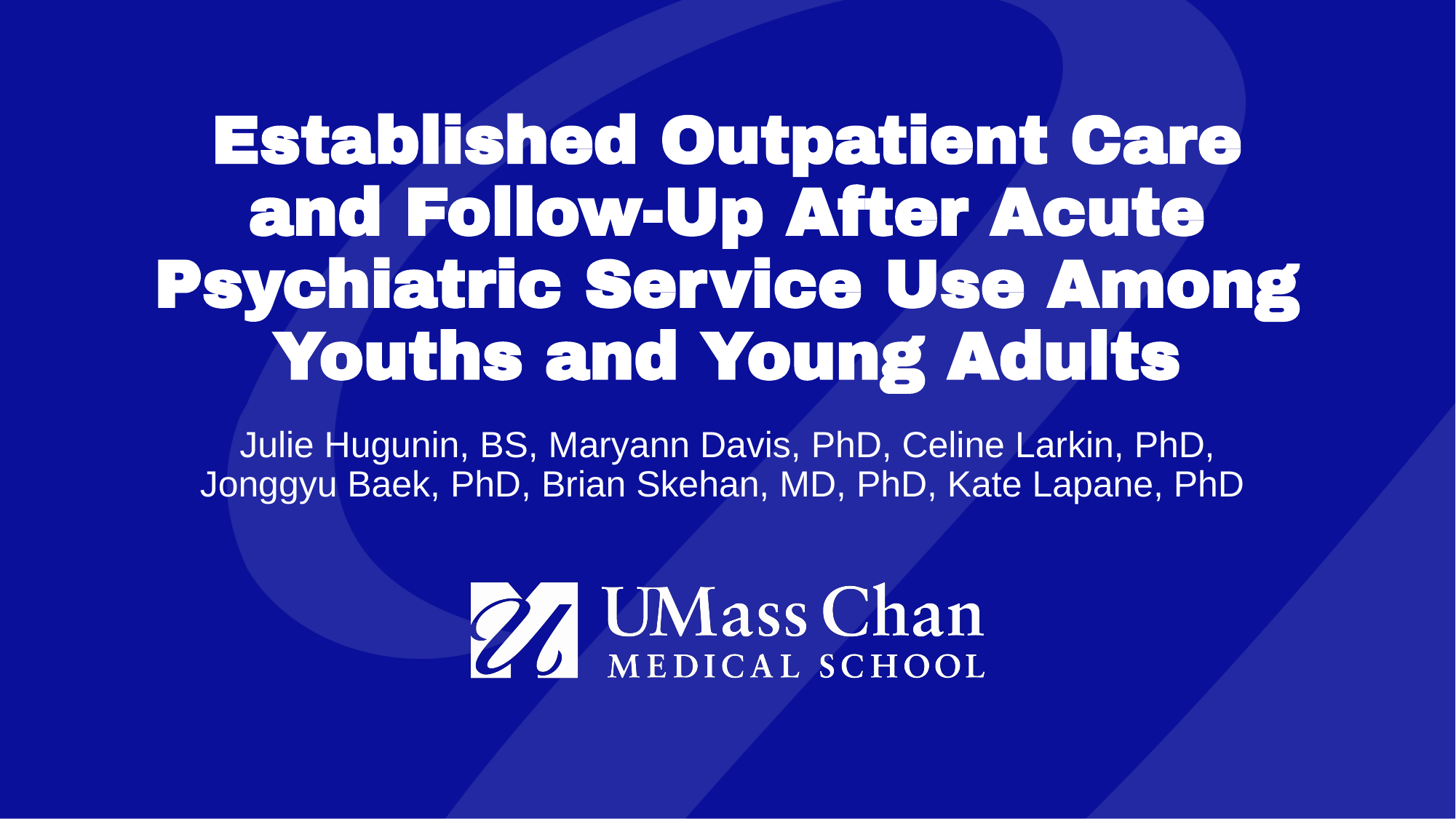

# Established Outpatient Care and Follow-Up After Acute Psychiatric Service Use Among Youths and Young Adults
Julie Hugunin, BS, Maryann Davis, PhD, Celine Larkin, PhD, Jonggyu Baek, PhD, Brian Skehan, MD, PhD, Kate Lapane, PhD